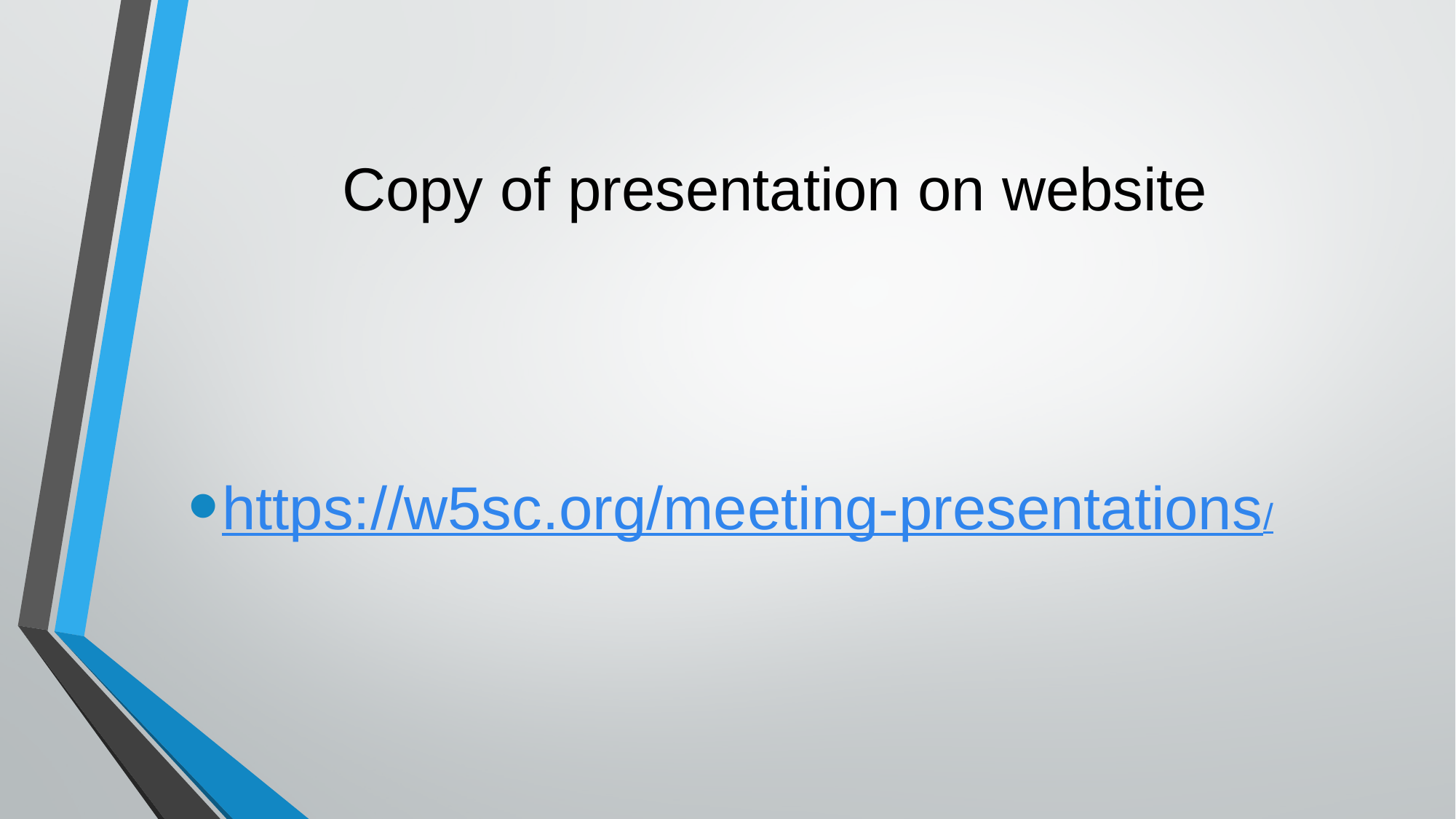

# Copy of presentation on website
https://w5sc.org/meeting-presentations/